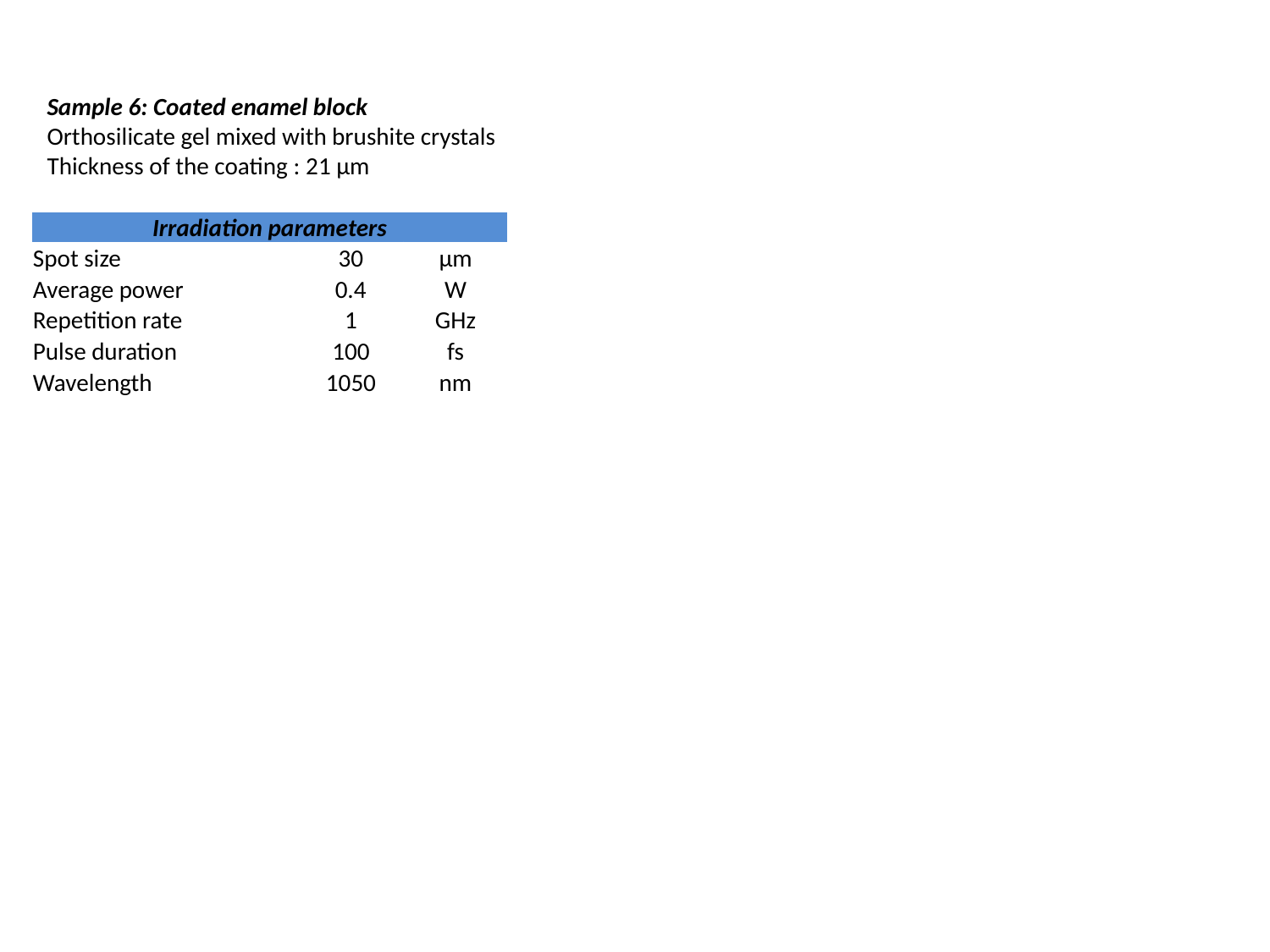

Sample 6: Coated enamel block
Orthosilicate gel mixed with brushite crystals
Thickness of the coating : 21 μm
| Irradiation parameters |  |  |
| --- | --- | --- |
| Spot size | 30 | μm |
| Average power | 0.4 | W |
| Repetition rate | 1 | GHz |
| Pulse duration | 100 | fs |
| Wavelength | 1050 | nm |
|  |  |  |